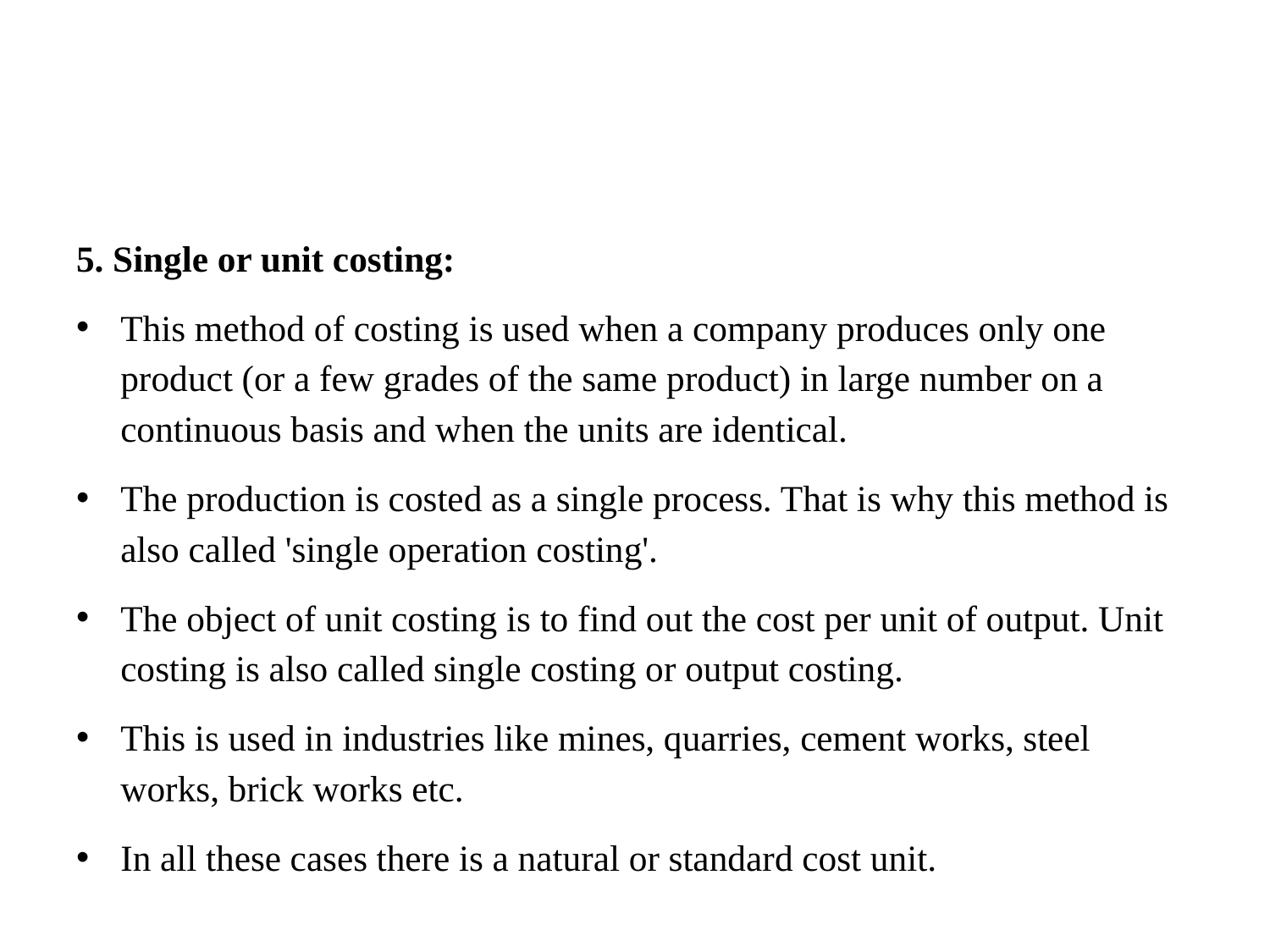

#
5. Single or unit costing:
This method of costing is used when a company produces only one product (or a few grades of the same product) in large number on a continuous basis and when the units are identical.
The production is costed as a single process. That is why this method is also called 'single operation costing'.
The object of unit costing is to find out the cost per unit of output. Unit costing is also called single costing or output costing.
This is used in industries like mines, quarries, cement works, steel works, brick works etc.
In all these cases there is a natural or standard cost unit.